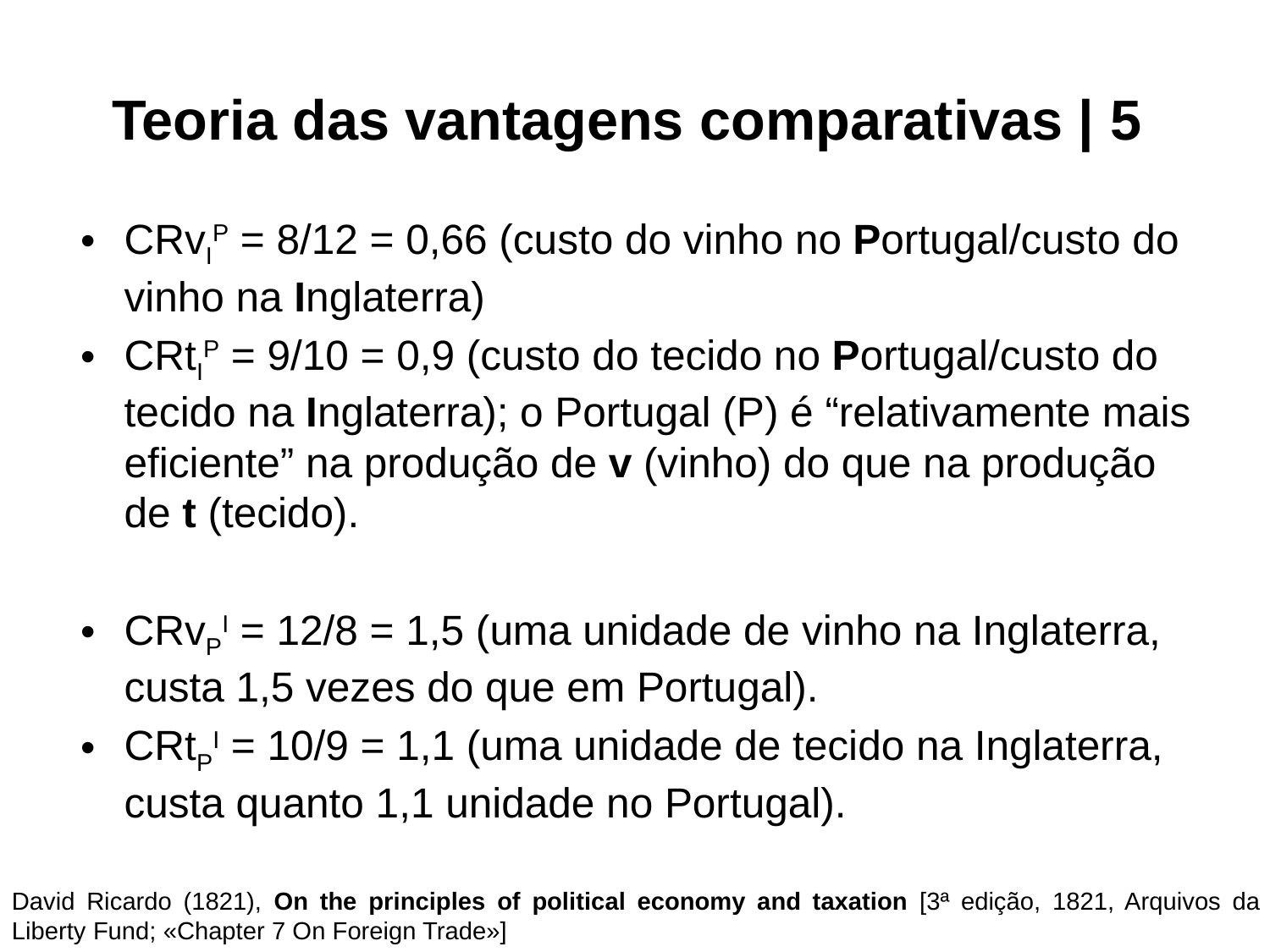

# Teoria das vantagens comparativas | 5
CRvIP = 8/12 = 0,66 (custo do vinho no Portugal/custo do vinho na Inglaterra)
CRtIP = 9/10 = 0,9 (custo do tecido no Portugal/custo do tecido na Inglaterra); o Portugal (P) é “relativamente mais eficiente” na produção de v (vinho) do que na produção de t (tecido).

CRvPI = 12/8 = 1,5 (uma unidade de vinho na Inglaterra, custa 1,5 vezes do que em Portugal).
CRtPI = 10/9 = 1,1 (uma unidade de tecido na Inglaterra, custa quanto 1,1 unidade no Portugal).
David Ricardo (1821), On the principles of political economy and taxation [3ª edição, 1821, Arquivos da Liberty Fund; «Chapter 7 On Foreign Trade»]